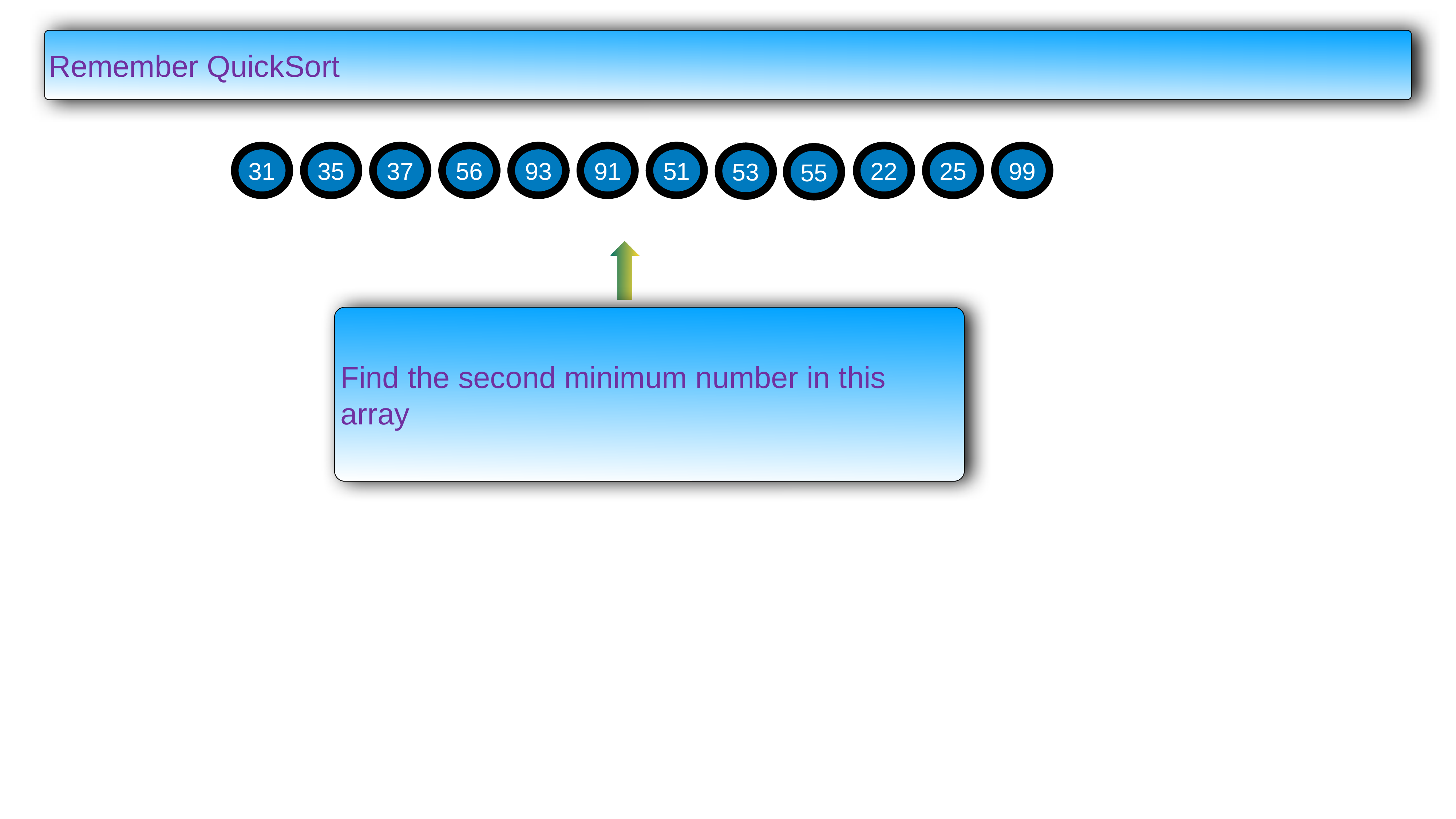

Remember QuickSort

1
11
15
3
15
17
10
21
31
35
37
56
93
91
51
22
25
99
53
55
8

Find the second minimum number in this array